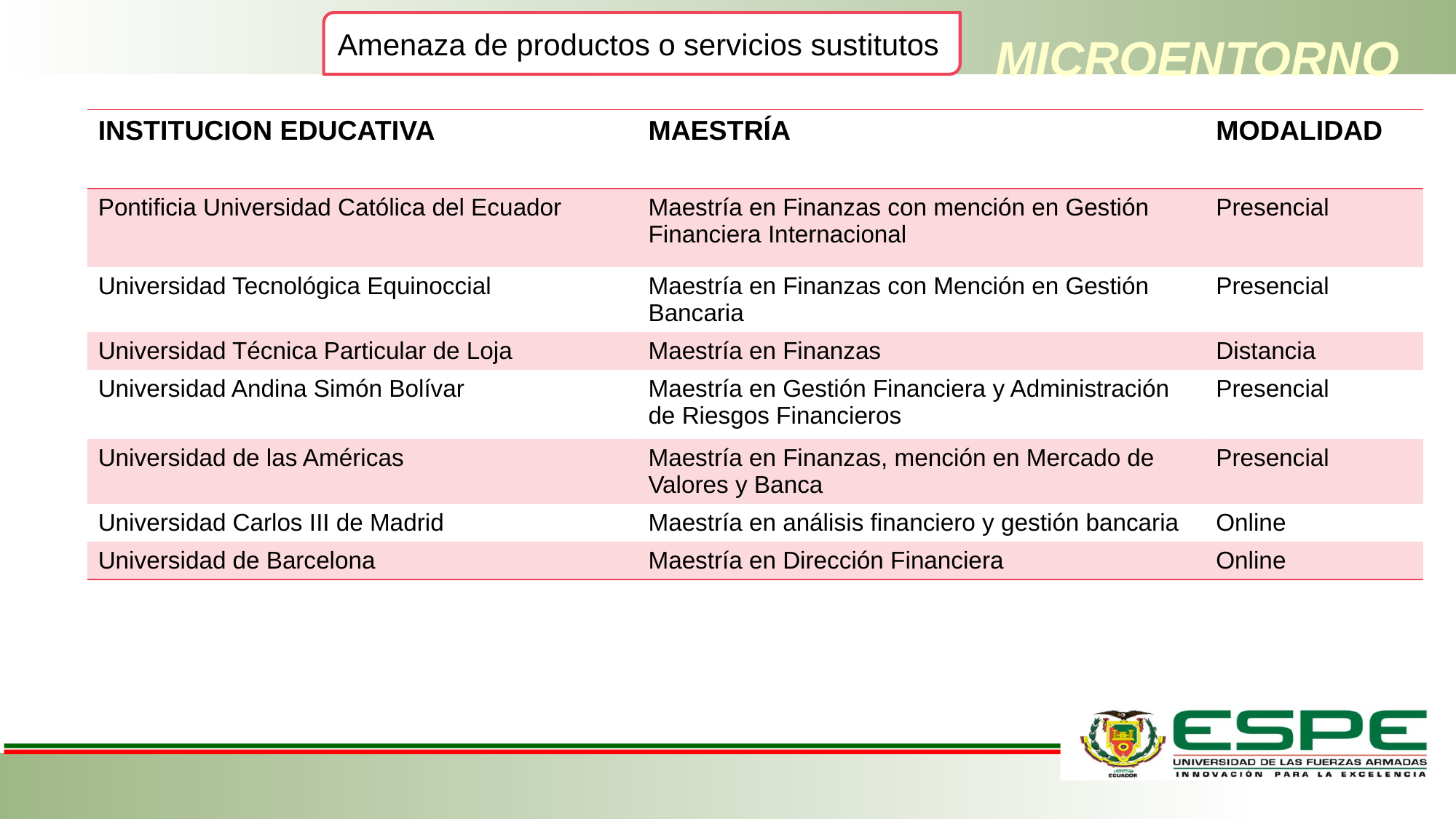

Amenaza de productos o servicios sustitutos
# MICROENTORNO
| INSTITUCION EDUCATIVA | MAESTRÍA | MODALIDAD |
| --- | --- | --- |
| Pontificia Universidad Católica del Ecuador | Maestría en Finanzas con mención en Gestión Financiera Internacional | Presencial |
| Universidad Tecnológica Equinoccial | Maestría en Finanzas con Mención en Gestión Bancaria | Presencial |
| Universidad Técnica Particular de Loja | Maestría en Finanzas | Distancia |
| Universidad Andina Simón Bolívar | Maestría en Gestión Financiera y Administración de Riesgos Financieros | Presencial |
| Universidad de las Américas | Maestría en Finanzas, mención en Mercado de Valores y Banca | Presencial |
| Universidad Carlos III de Madrid | Maestría en análisis financiero y gestión bancaria | Online |
| Universidad de Barcelona | Maestría en Dirección Financiera | Online |
INSTITUCION EDUCATIVA
MAESTRÍA